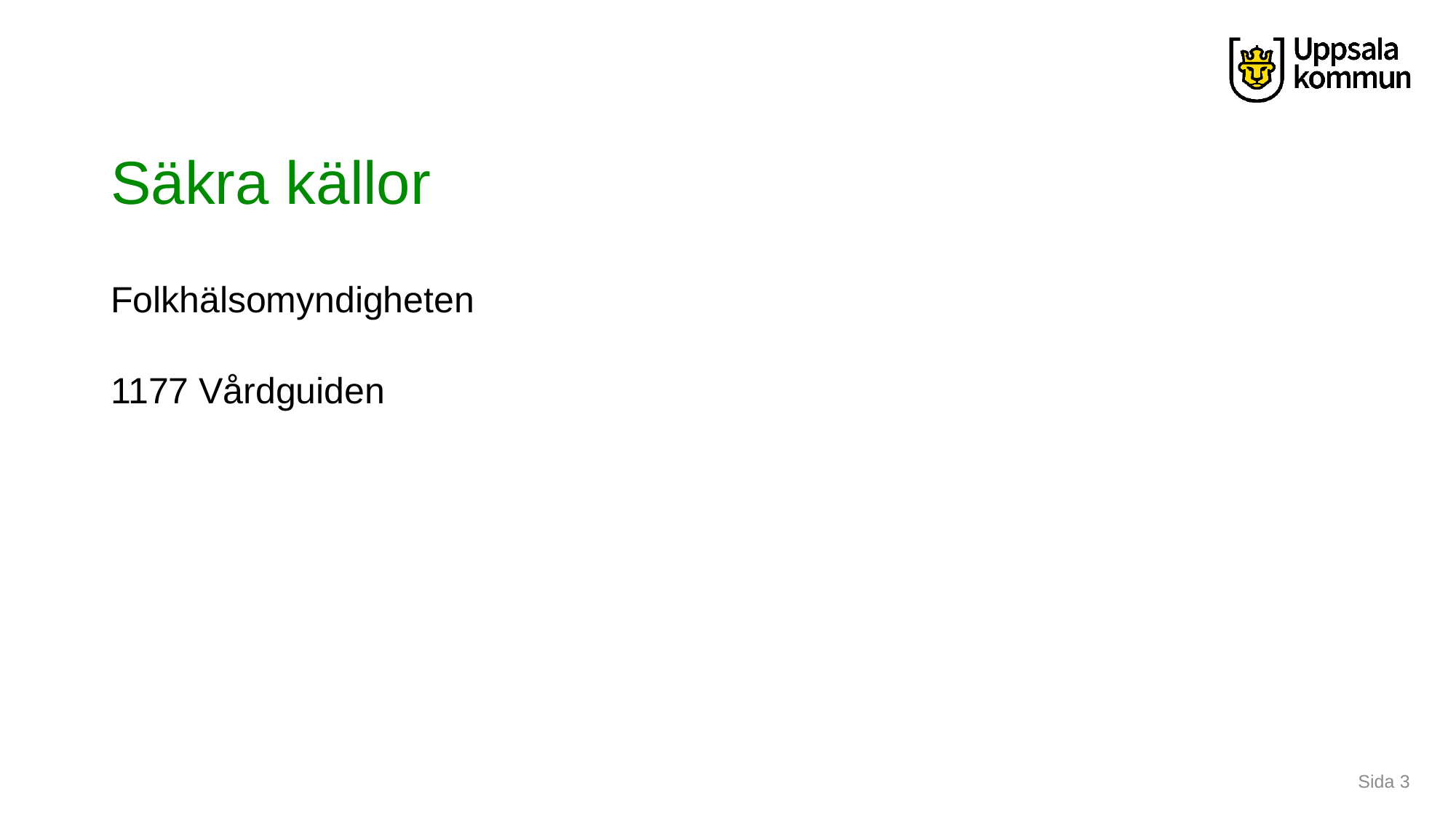

# Säkra källor
Folkhälsomyndigheten
1177 Vårdguiden
Sida 3